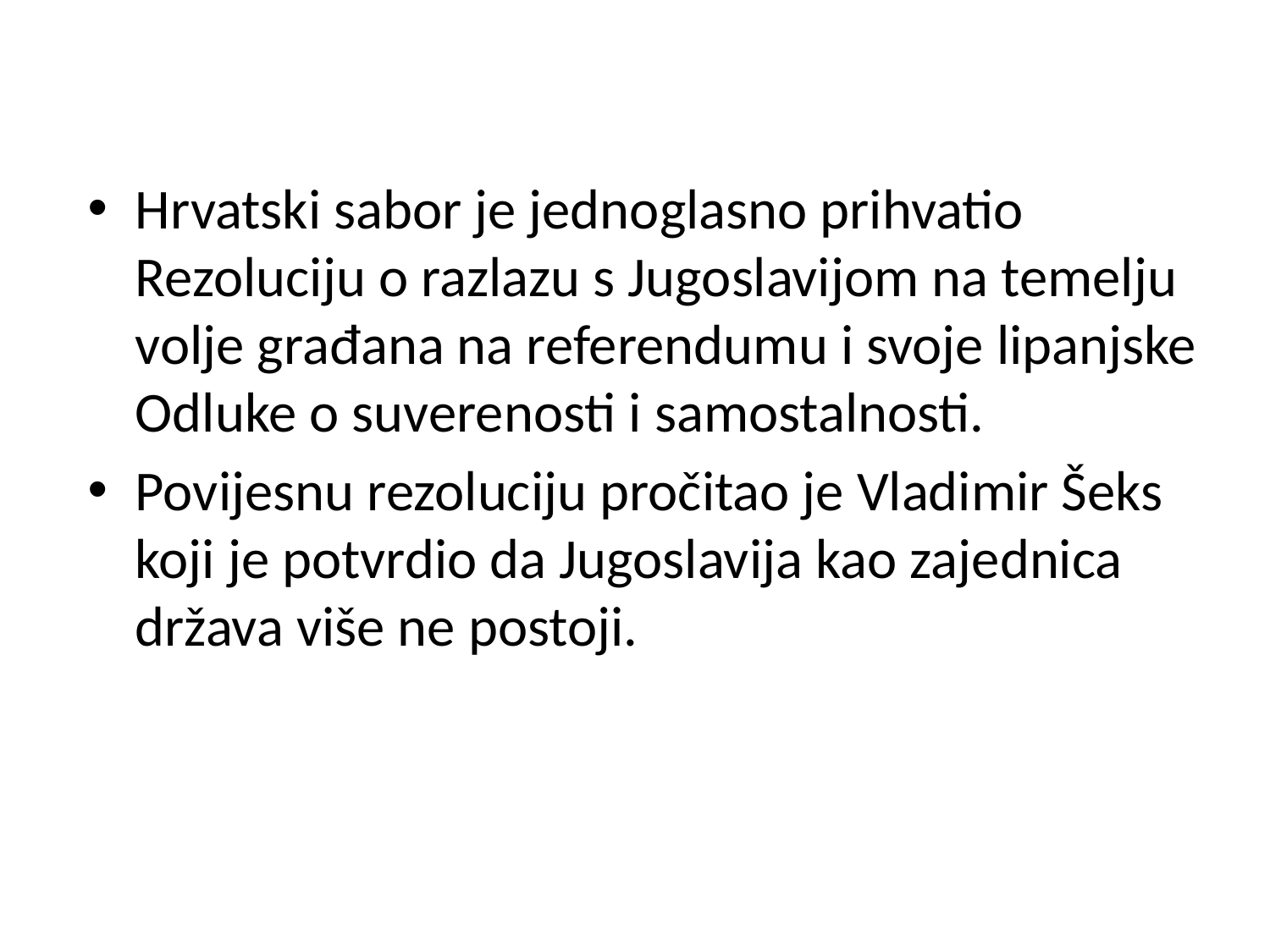

Hrvatski sabor je jednoglasno prihvatio Rezoluciju o razlazu s Jugoslavijom na temelju volje građana na referendumu i svoje lipanjske Odluke o suverenosti i samostalnosti.
Povijesnu rezoluciju pročitao je Vladimir Šeks koji je potvrdio da Jugoslavija kao zajednica država više ne postoji.